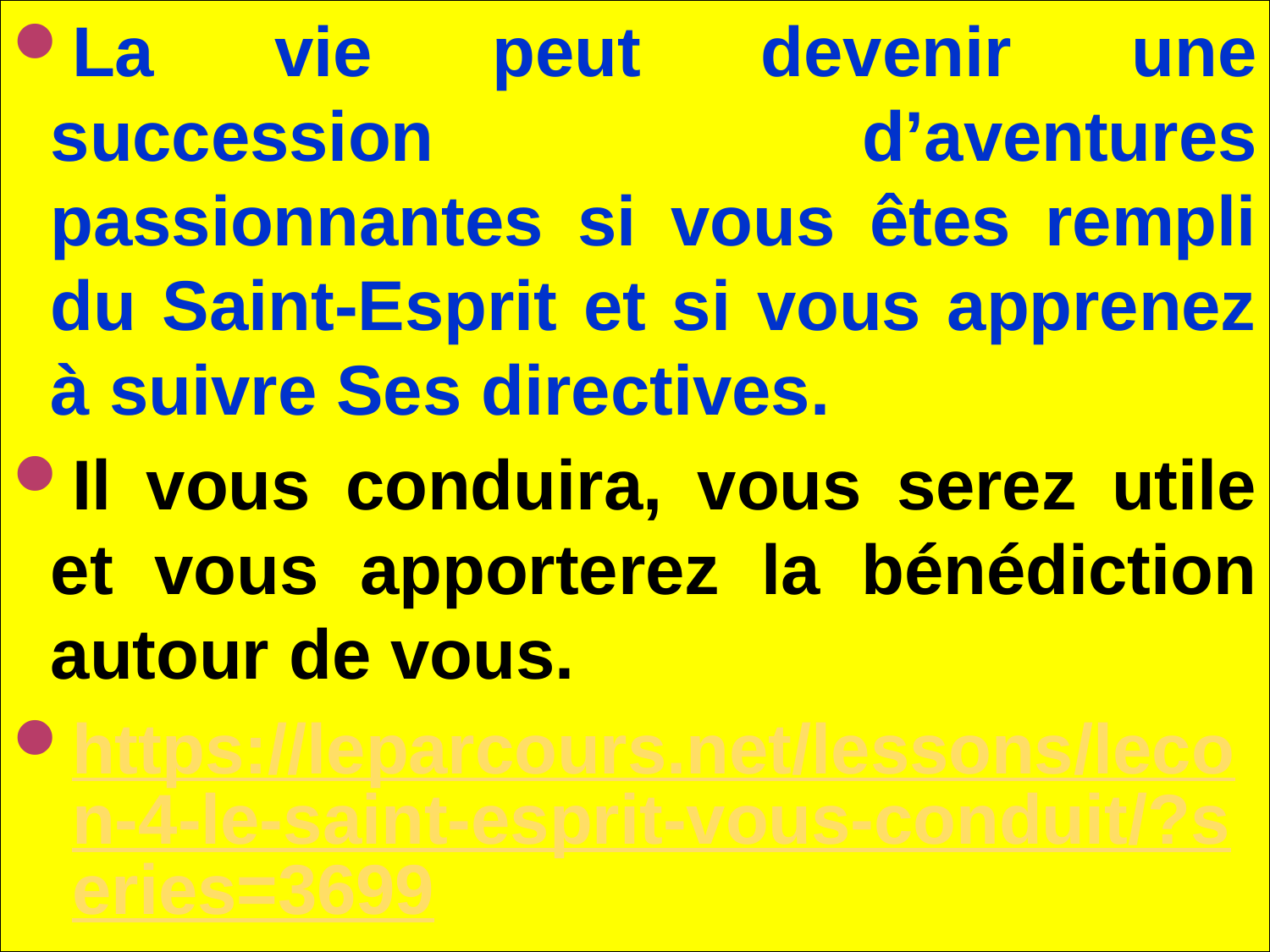

La vie peut devenir une succession d’aventures passionnantes si vous êtes rempli du Saint-Esprit et si vous apprenez à suivre Ses directives.
Il vous conduira, vous serez utile et vous apporterez la bénédiction autour de vous.
https://leparcours.net/lessons/lecon-4-le-saint-esprit-vous-conduit/?series=3699